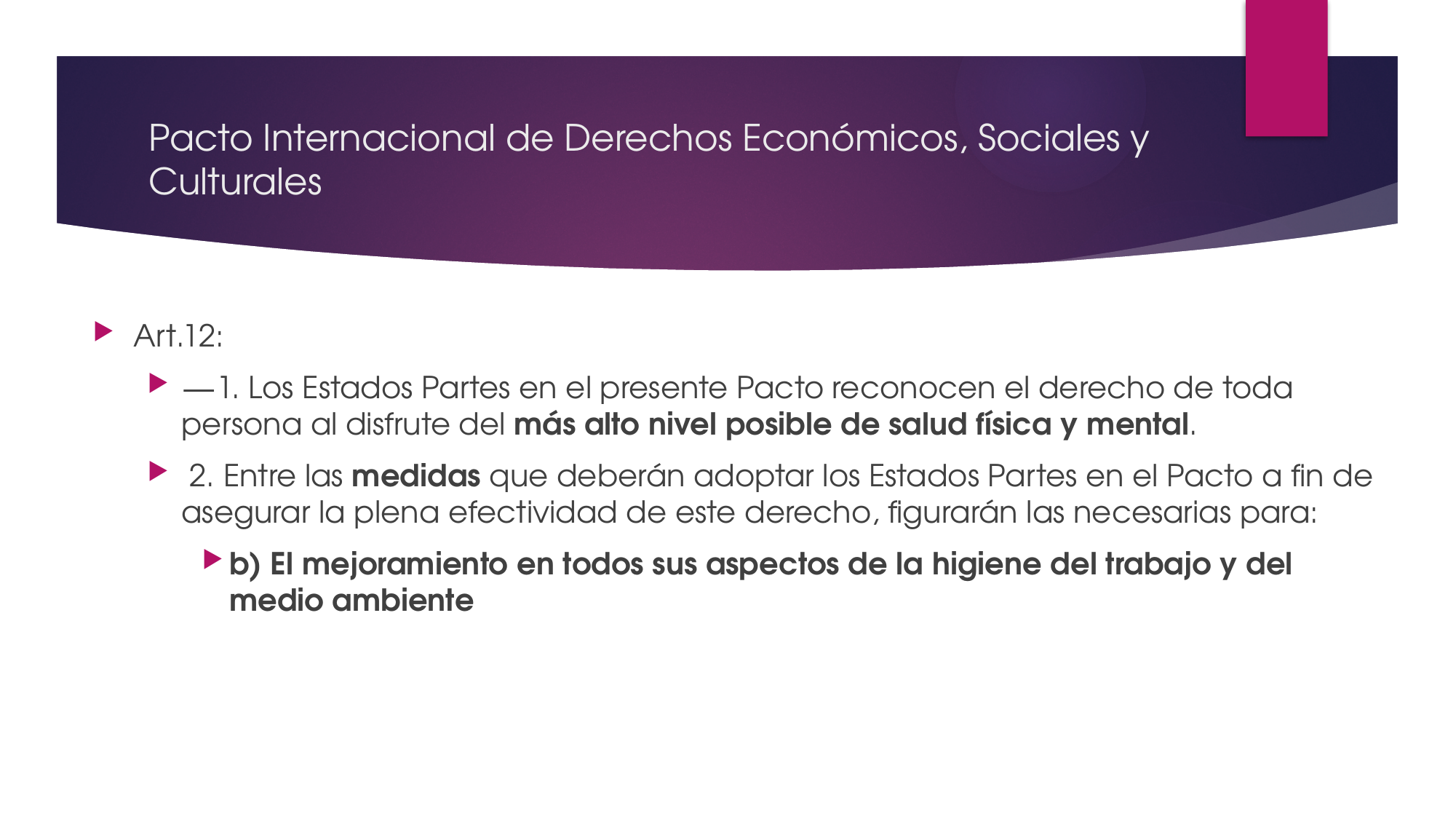

# Pacto Internacional de Derechos Económicos, Sociales y Culturales
Art.12:
―1. Los Estados Partes en el presente Pacto reconocen el derecho de toda persona al disfrute del más alto nivel posible de salud física y mental.
 2. Entre las medidas que deberán adoptar los Estados Partes en el Pacto a fin de asegurar la plena efectividad de este derecho, figurarán las necesarias para:
b) El mejoramiento en todos sus aspectos de la higiene del trabajo y del medio ambiente